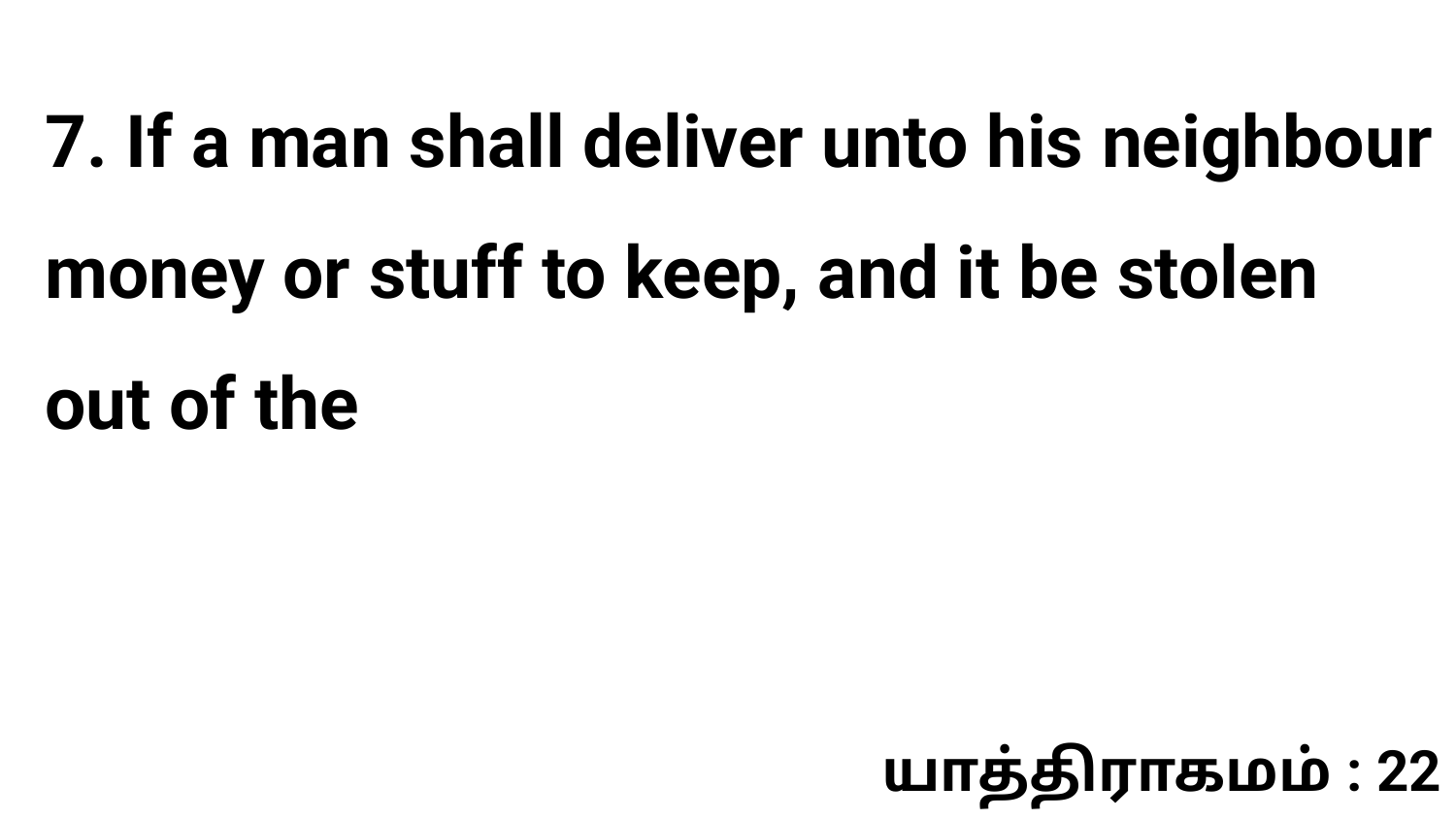

7. If a man shall deliver unto his neighbour money or stuff to keep, and it be stolen out of the
யாத்திராகமம் : 22